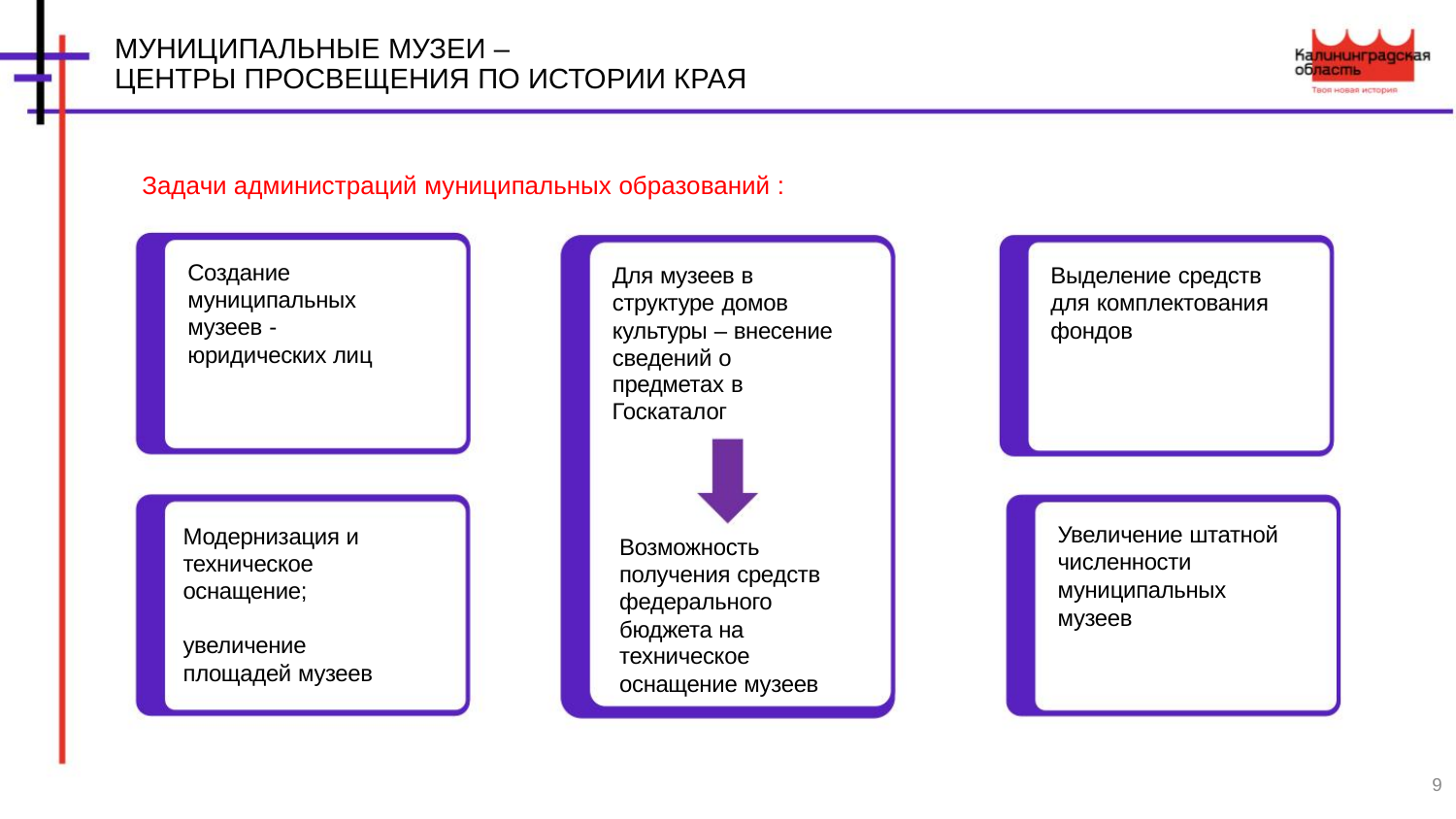

МУНИЦИПАЛЬНЫЕ МУЗЕИ –
ЦЕНТРЫ ПРОСВЕЩЕНИЯ ПО ИСТОРИИ КРАЯ
Задачи администраций муниципальных образований :
Создание
Для музеев в
структуре домов
культуры – внесение
сведений о
Выделение средств
для комплектования
фондов
муниципальных
музеев -
юридических лиц
предметах в
Госкаталог
Увеличение штатной
численности
муниципальных
музеев
Модернизация и
техническое
Возможность
получения средств
федерального
бюджета на
оснащение;
увеличение
площадей музеев
техническое
оснащение музеев
9